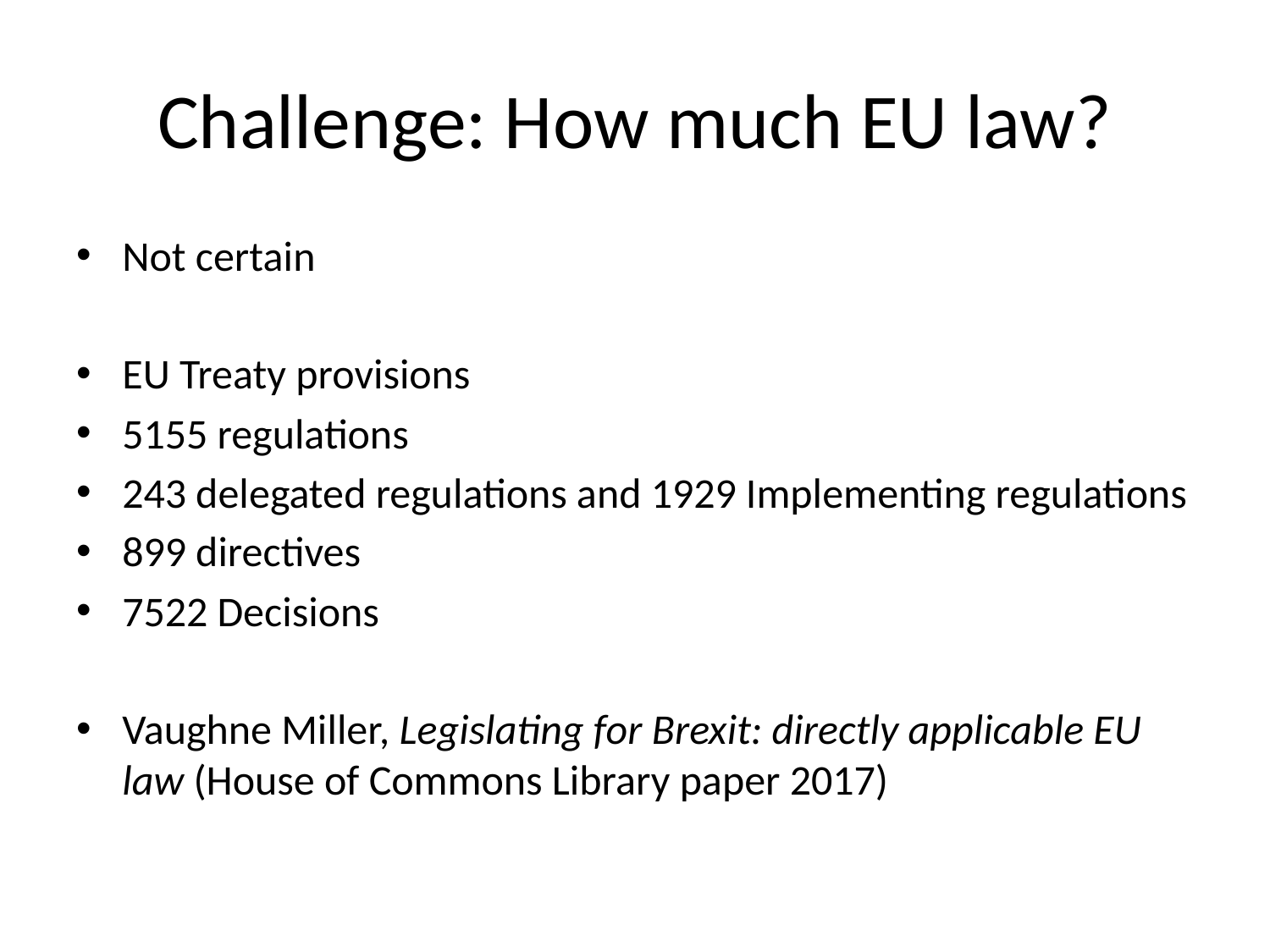

# Challenge: How much EU law?
Not certain

EU Treaty provisions
5155 regulations
243 delegated regulations and 1929 Implementing regulations
899 directives
7522 Decisions

Vaughne Miller, Legislating for Brexit: directly applicable EU law (House of Commons Library paper 2017)